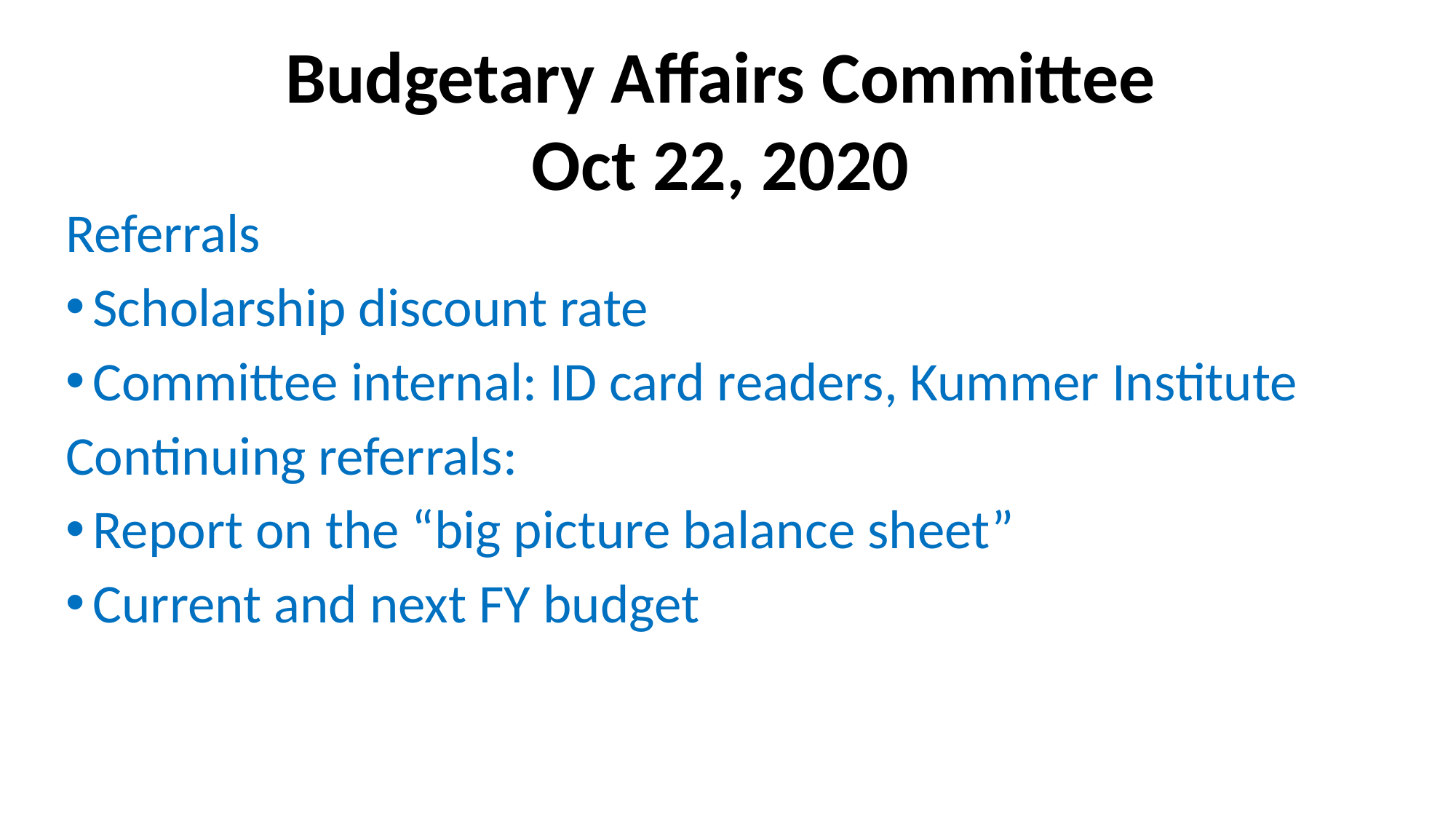

Budgetary Affairs Committee
Oct 22, 2020
Referrals
Scholarship discount rate
Committee internal: ID card readers, Kummer Institute
Continuing referrals:
Report on the “big picture balance sheet”
Current and next FY budget